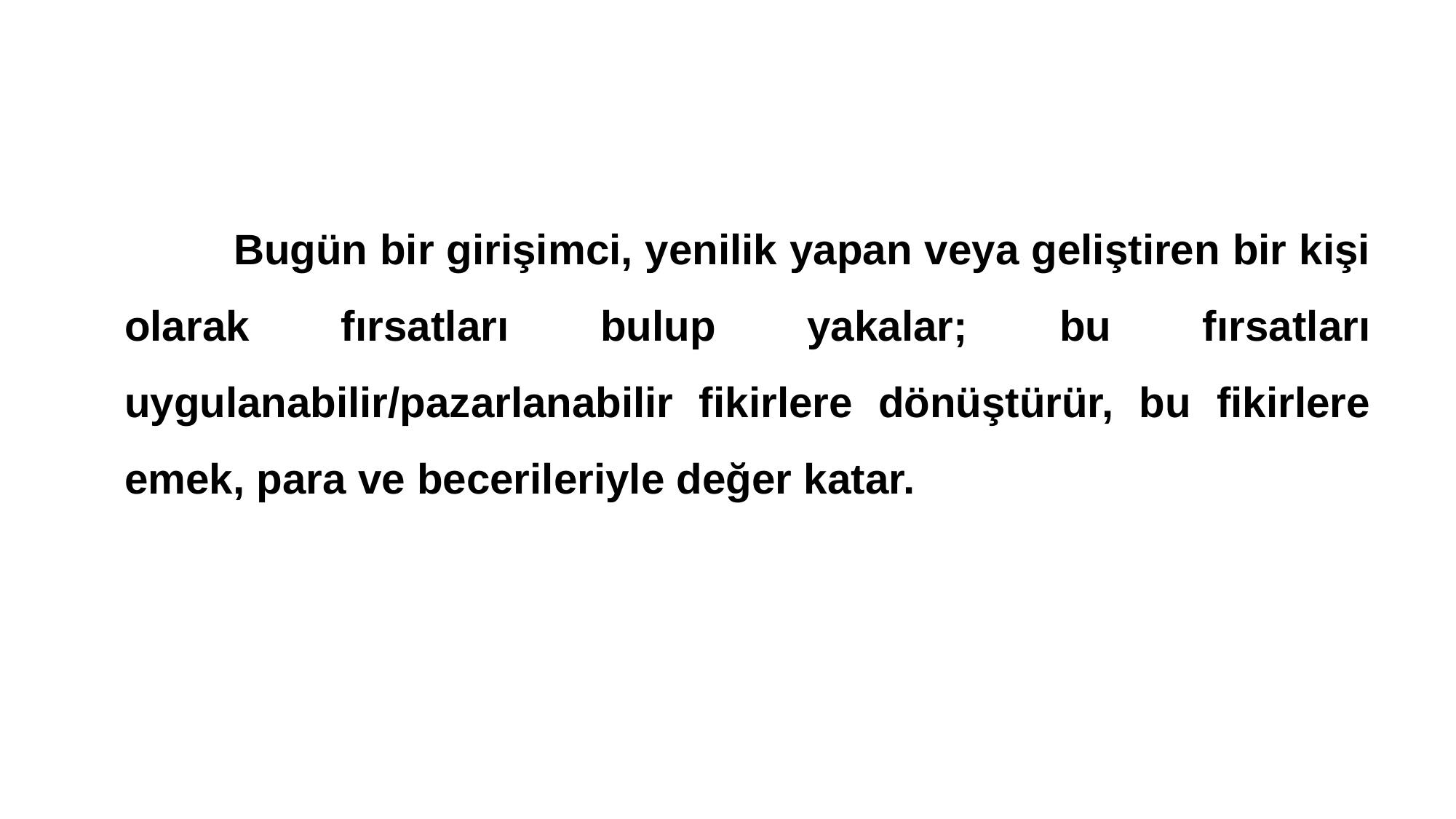

Bugün bir girişimci, yenilik yapan veya geliştiren bir kişi olarak fırsatları bulup yakalar; bu fırsatları uygulanabilir/pazarlanabilir fikirlere dönüştürür, bu fikirlere emek, para ve becerileriyle değer katar.